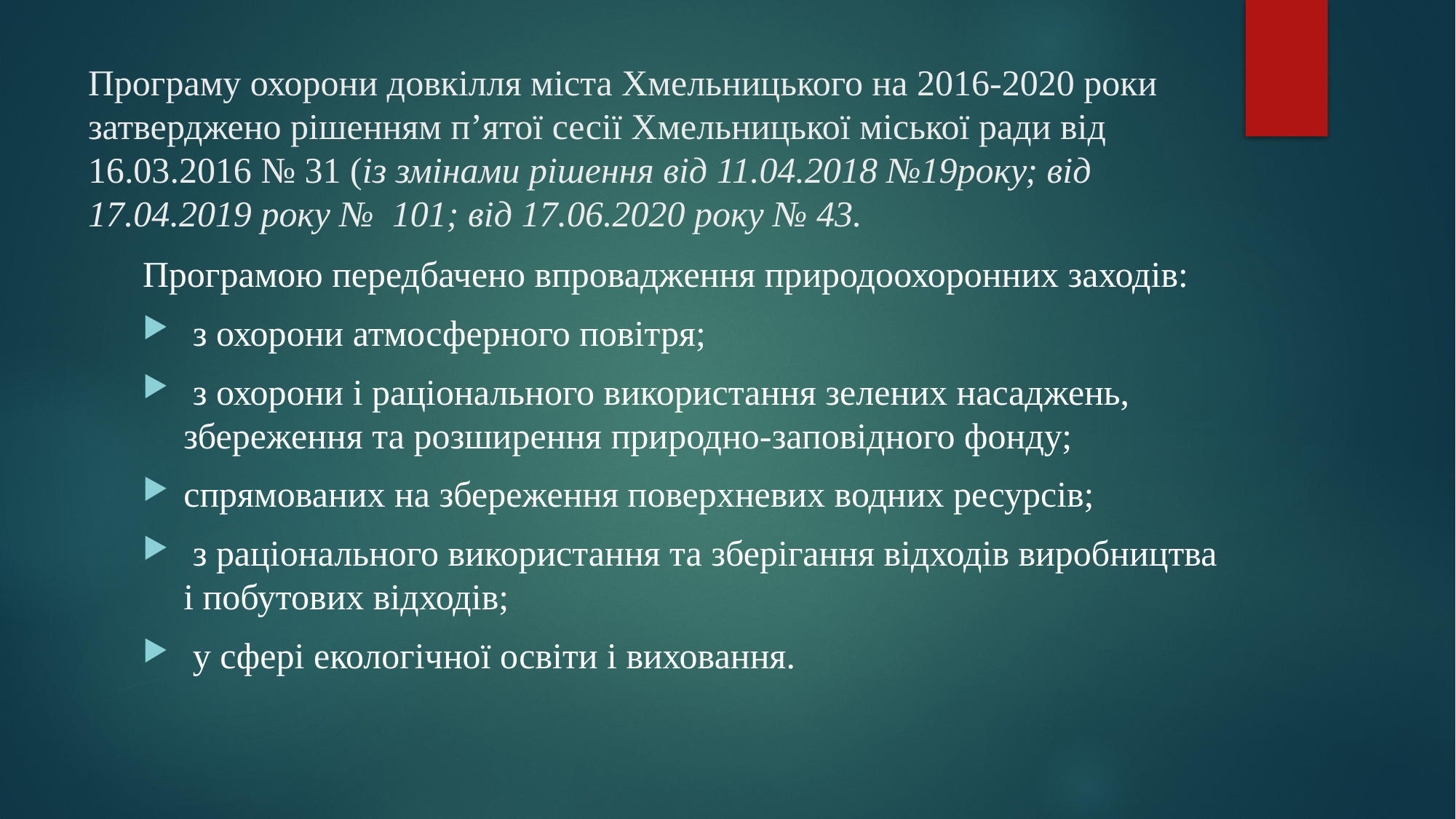

# Програму охорони довкілля міста Хмельницького на 2016-2020 роки затверджено рішенням п’ятої сесії Хмельницької міської ради від 16.03.2016 № 31 (із змінами рішення від 11.04.2018 №19року; від 17.04.2019 року №  101; від 17.06.2020 року № 43.
Програмою передбачено впровадження природоохоронних заходів:
 з охорони атмосферного повітря;
 з охорони і раціонального використання зелених насаджень, збереження та розширення природно-заповідного фонду;
спрямованих на збереження поверхневих водних ресурсів;
 з раціонального використання та зберігання відходів виробництва і побутових відходів;
 у сфері екологічної освіти і виховання.